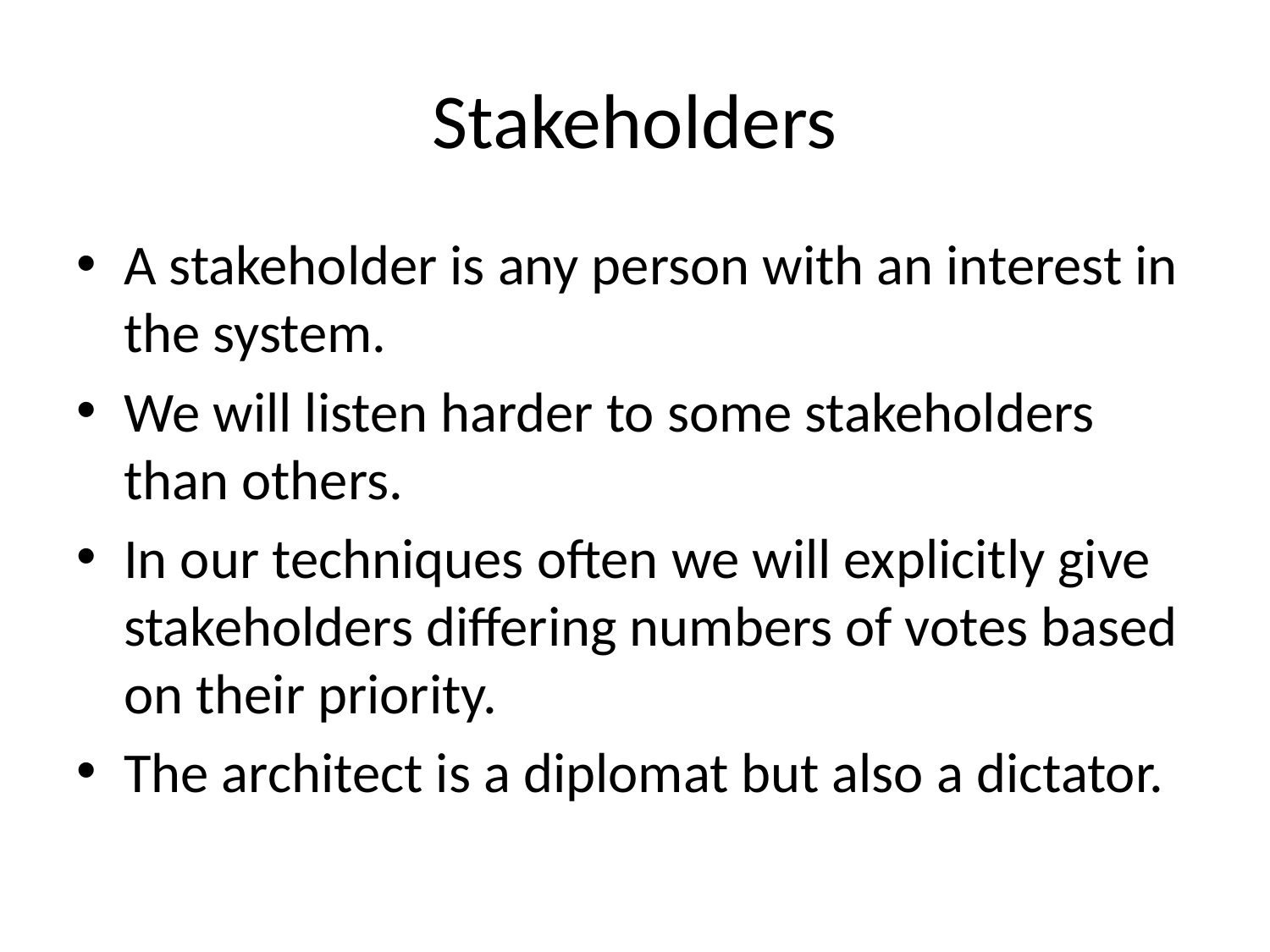

# Stakeholders
A stakeholder is any person with an interest in the system.
We will listen harder to some stakeholders than others.
In our techniques often we will explicitly give stakeholders differing numbers of votes based on their priority.
The architect is a diplomat but also a dictator.